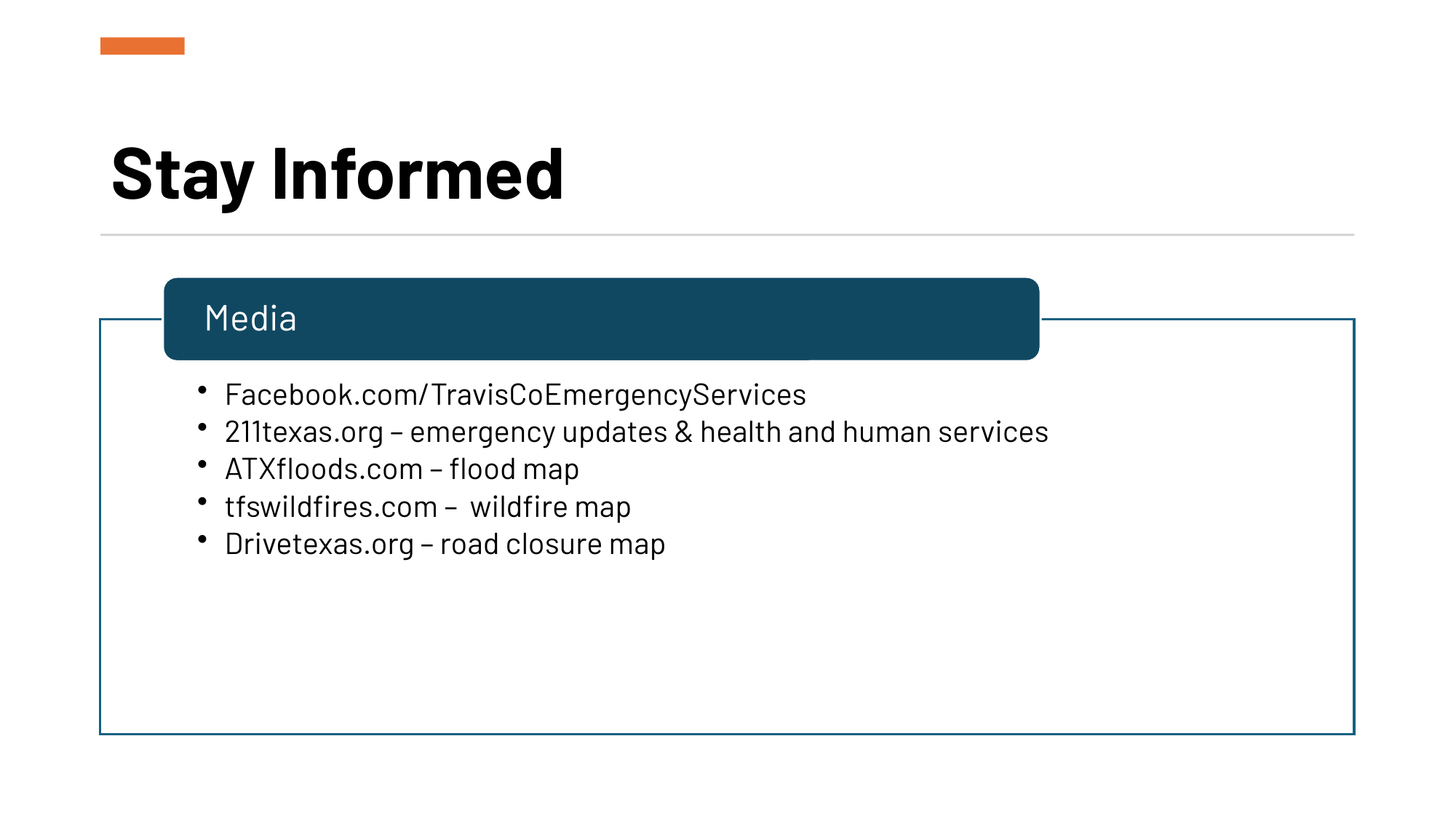

# Stay Informed

Facebook.com/TravisCoEmergencyServices
211texas.org – emergency updates & health and human services
ATXfloods.com – flood map
tfswildfires.com –  wildfire map
Drivetexas.org – road closure map

Media